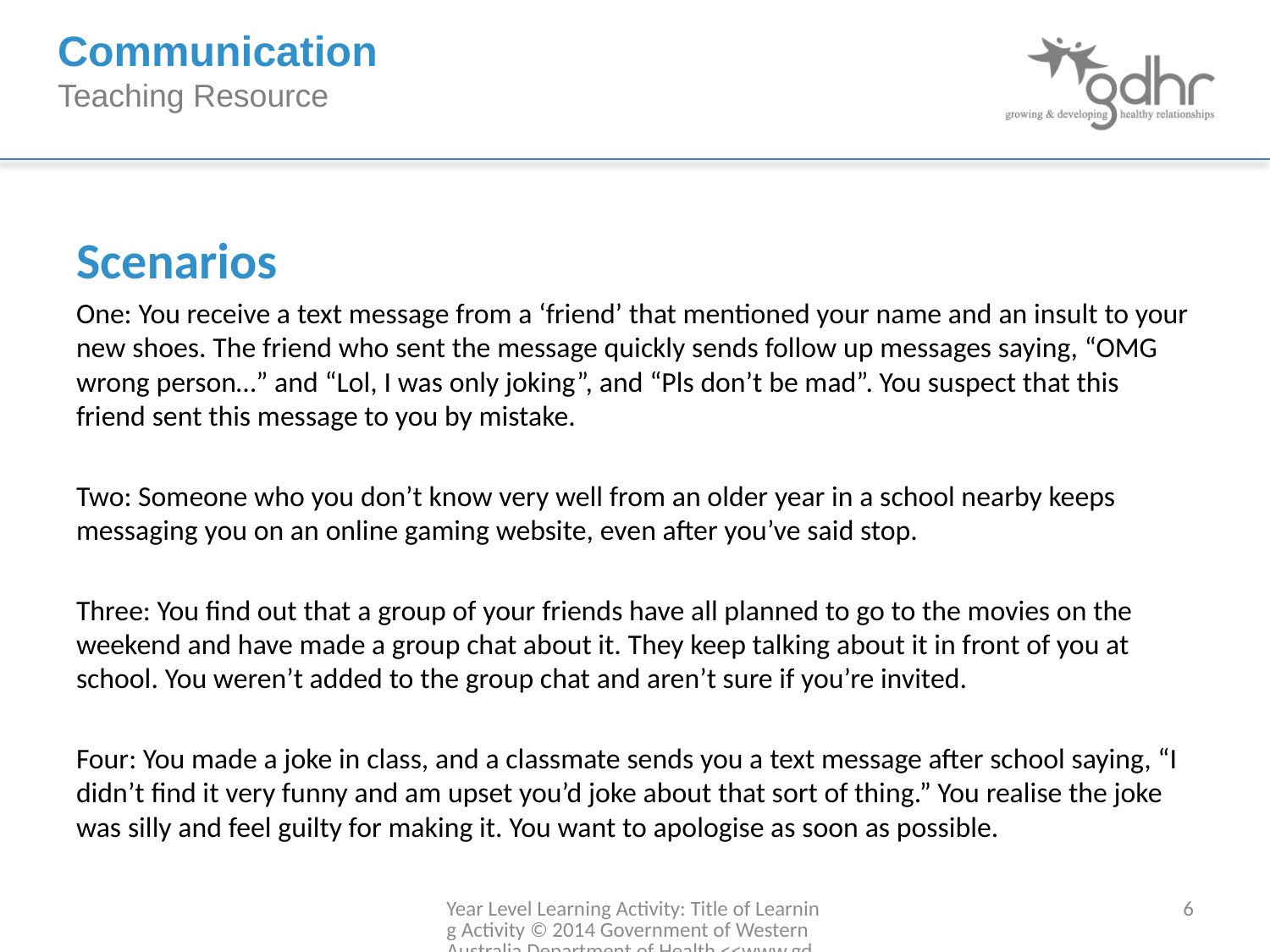

Scenarios
One: You receive a text message from a ‘friend’ that mentioned your name and an insult to your new shoes. The friend who sent the message quickly sends follow up messages saying, “OMG wrong person…” and “Lol, I was only joking”, and “Pls don’t be mad”. You suspect that this friend sent this message to you by mistake.

Two: Someone who you don’t know very well from an older year in a school nearby keeps messaging you on an online gaming website, even after you’ve said stop.

Three: You find out that a group of your friends have all planned to go to the movies on the weekend and have made a group chat about it. They keep talking about it in front of you at school. You weren’t added to the group chat and aren’t sure if you’re invited.

Four: You made a joke in class, and a classmate sends you a text message after school saying, “I didn’t find it very funny and am upset you’d joke about that sort of thing.” You realise the joke was silly and feel guilty for making it. You want to apologise as soon as possible.
Year Level Learning Activity: Title of Learning Activity © 2014 Government of Western Australia Department of Health <<www.gdhr.wa.gov.au>>
6